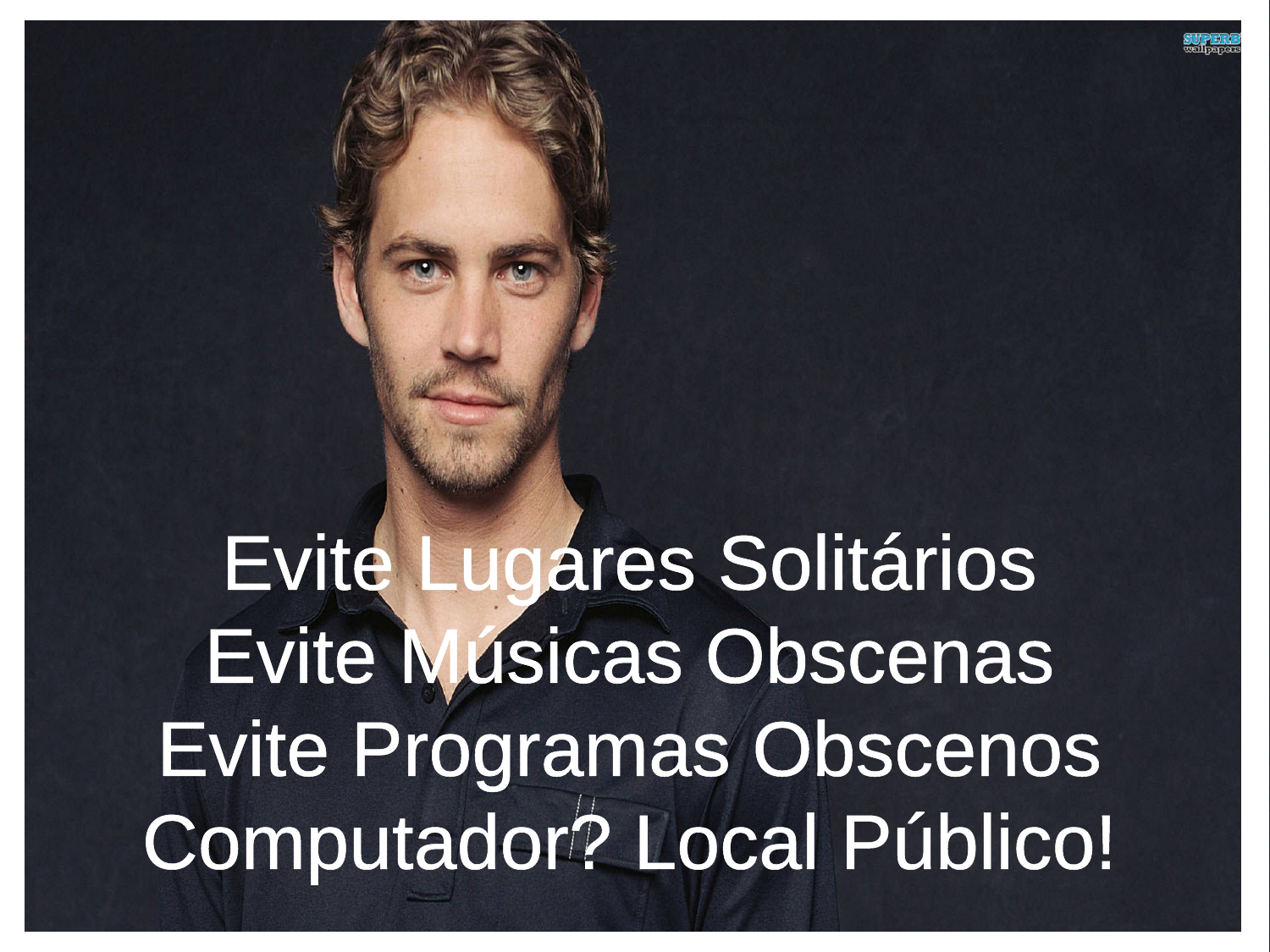

Evite Lugares Solitários
Evite Músicas Obscenas
Evite Programas Obscenos
Computador? Local Público!